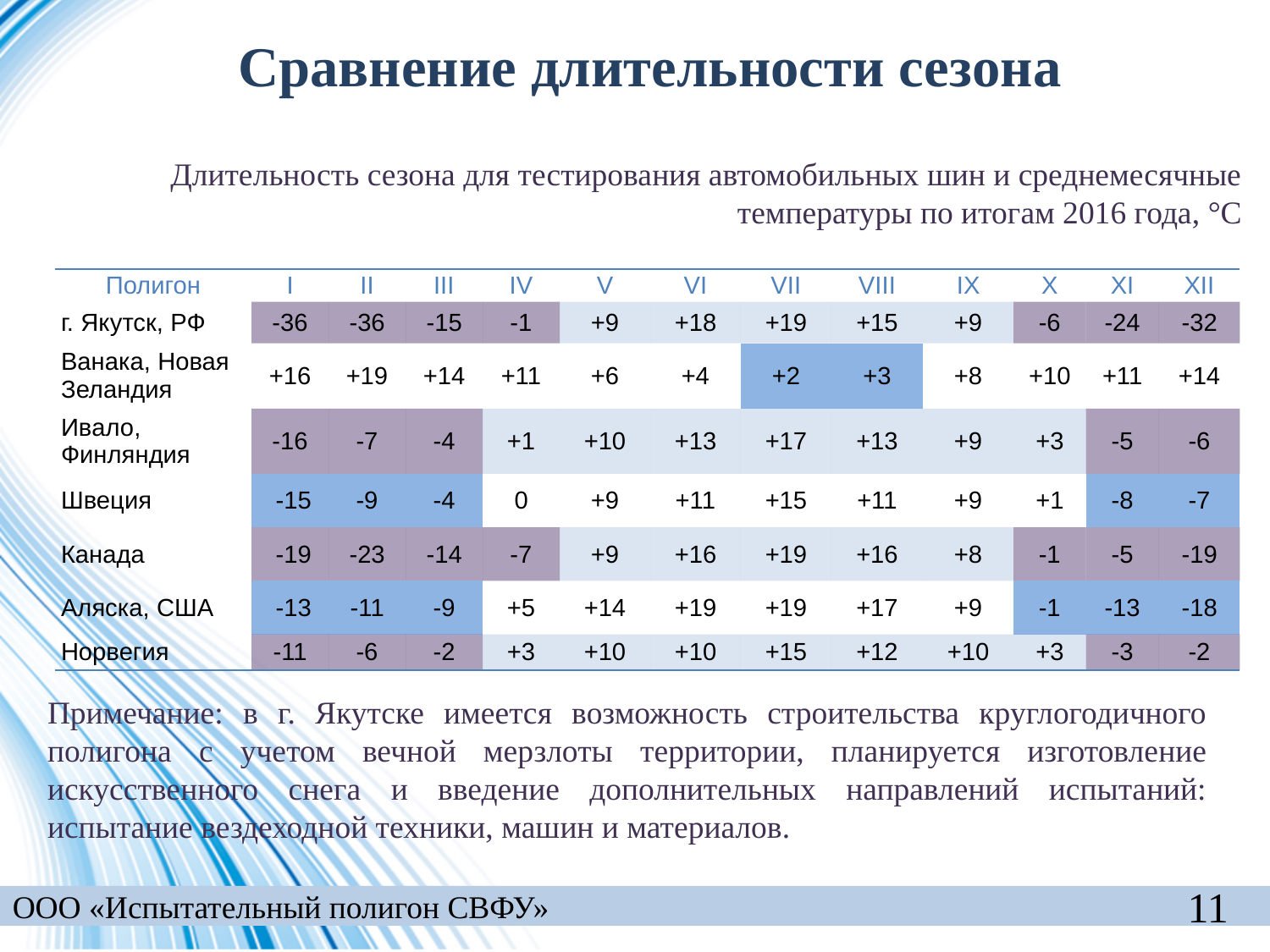

# Сравнение длительности сезона
Длительность сезона для тестирования автомобильных шин и среднемесячные температуры по итогам 2016 года, °C
| Полигон | I | II | III | IV | V | VI | VII | VIII | IX | X | XI | XII |
| --- | --- | --- | --- | --- | --- | --- | --- | --- | --- | --- | --- | --- |
| г. Якутск, РФ | -36 | -36 | -15 | -1 | +9 | +18 | +19 | +15 | +9 | -6 | -24 | -32 |
| Ванака, Новая Зеландия | +16 | +19 | +14 | +11 | +6 | +4 | +2 | +3 | +8 | +10 | +11 | +14 |
| Ивало, Финляндия | -16 | -7 | -4 | +1 | +10 | +13 | +17 | +13 | +9 | +3 | -5 | -6 |
| Швеция | -15 | -9 | -4 | 0 | +9 | +11 | +15 | +11 | +9 | +1 | -8 | -7 |
| Канада | -19 | -23 | -14 | -7 | +9 | +16 | +19 | +16 | +8 | -1 | -5 | -19 |
| Аляска, США | -13 | -11 | -9 | +5 | +14 | +19 | +19 | +17 | +9 | -1 | -13 | -18 |
| Норвегия | -11 | -6 | -2 | +3 | +10 | +10 | +15 | +12 | +10 | +3 | -3 | -2 |
Примечание: в г. Якутске имеется возможность строительства круглогодичного полигона с учетом вечной мерзлоты территории, планируется изготовление искусственного снега и введение дополнительных направлений испытаний: испытание вездеходной техники, машин и материалов.

11
11
ООО «Испытательный полигон СВФУ»